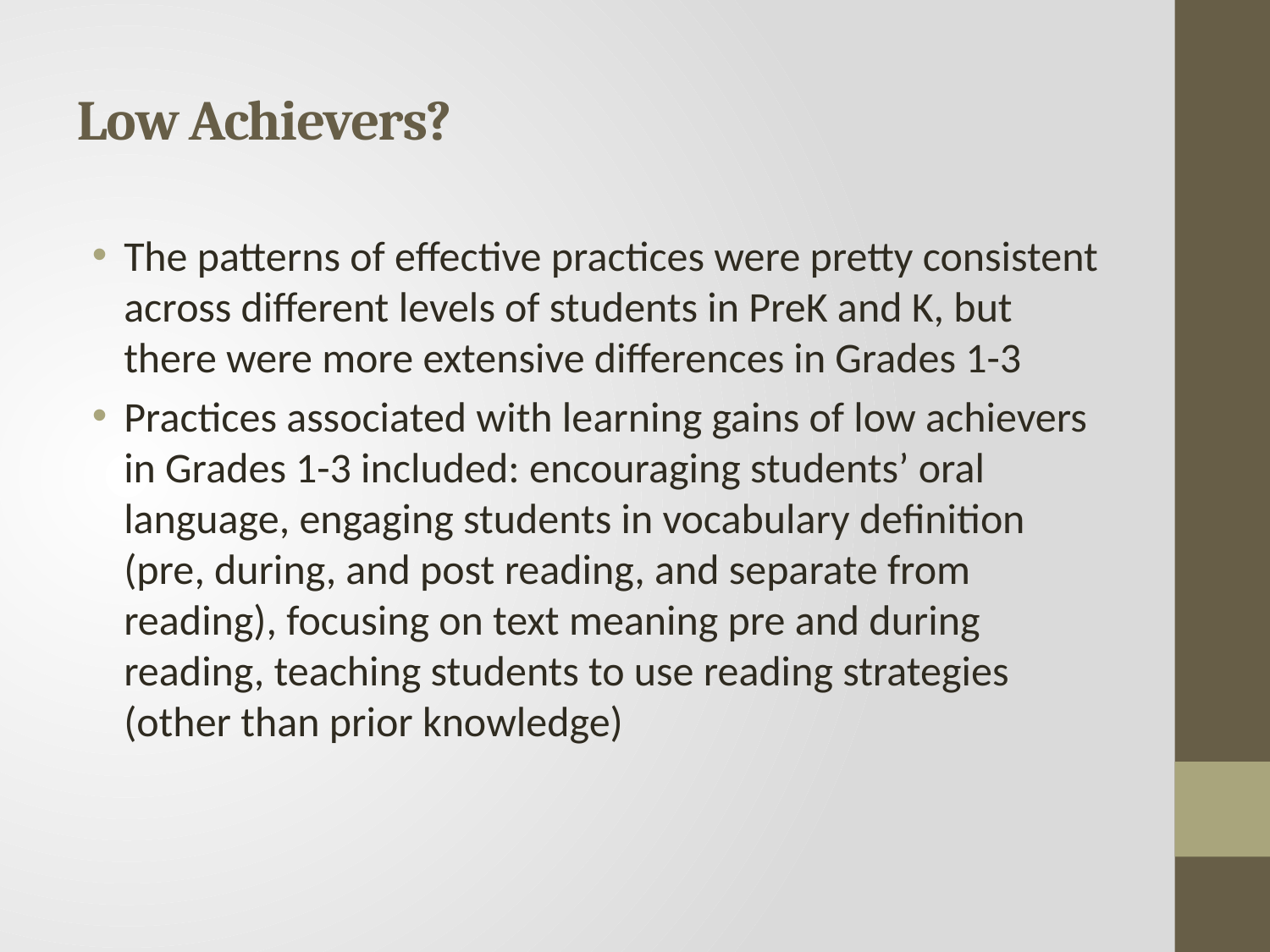

# Low Achievers?
The patterns of effective practices were pretty consistent across different levels of students in PreK and K, but there were more extensive differences in Grades 1-3
Practices associated with learning gains of low achievers in Grades 1-3 included: encouraging students’ oral language, engaging students in vocabulary definition (pre, during, and post reading, and separate from reading), focusing on text meaning pre and during reading, teaching students to use reading strategies (other than prior knowledge)